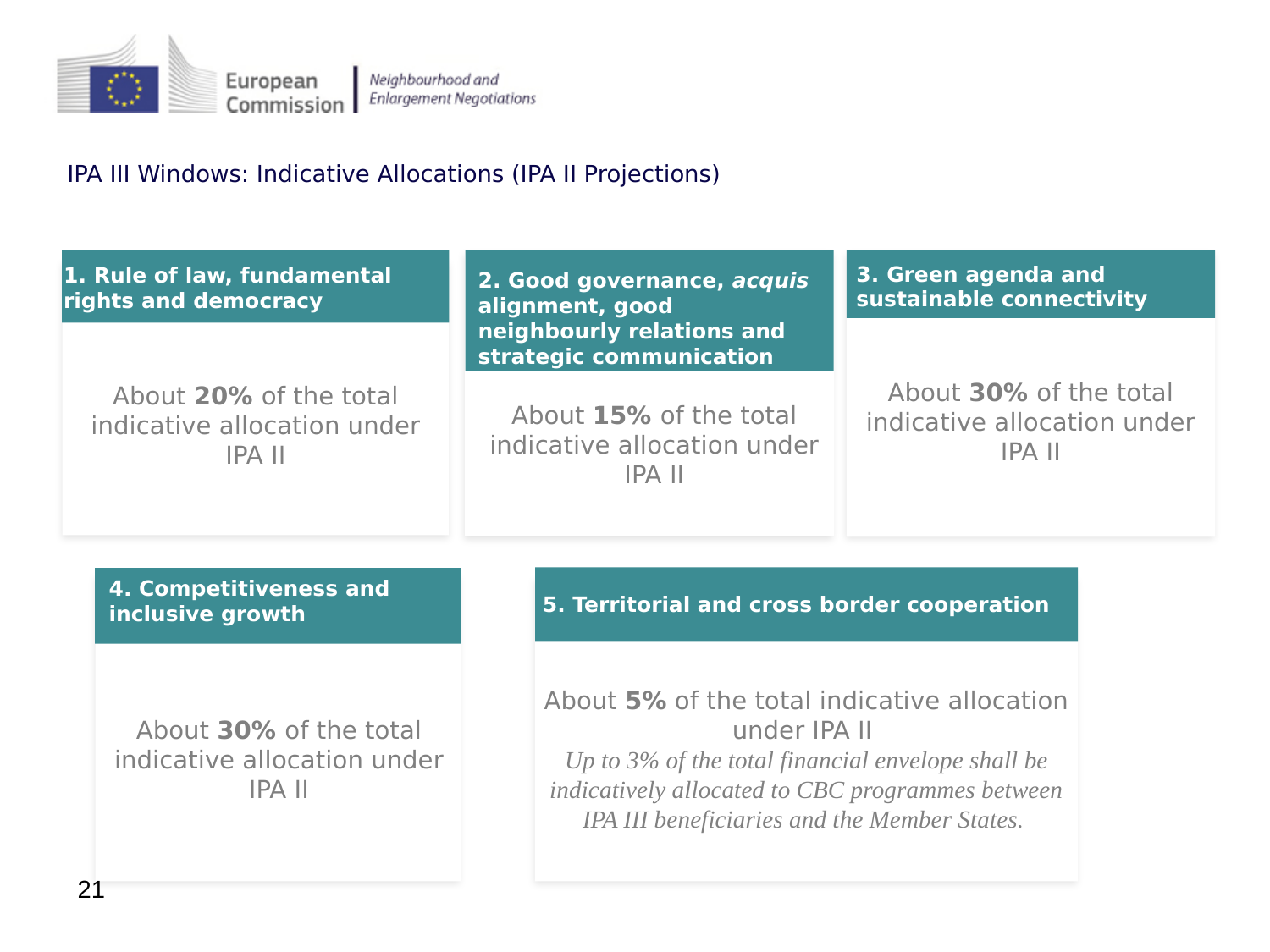

# IPA III Windows: Indicative Allocations (IPA II Projections)

1. Rule of law, fundamental rights and democracy

About 20% of the total indicative allocation under IPA II

3. Green agenda and sustainable connectivity

2. Good governance, acquis alignment, good neighbourly relations and strategic communication
About 15% of the total indicative allocation under IPA II

5. Territorial and cross border cooperation
About 5% of the total indicative allocation under IPA II
Up to 3% of the total financial envelope shall be indicatively allocated to CBC programmes between IPA III beneficiaries and the Member States.

4. Competitiveness and inclusive growth

About 30% of the total indicative allocation under IPA II
About 30% of the total indicative allocation under IPA II
21